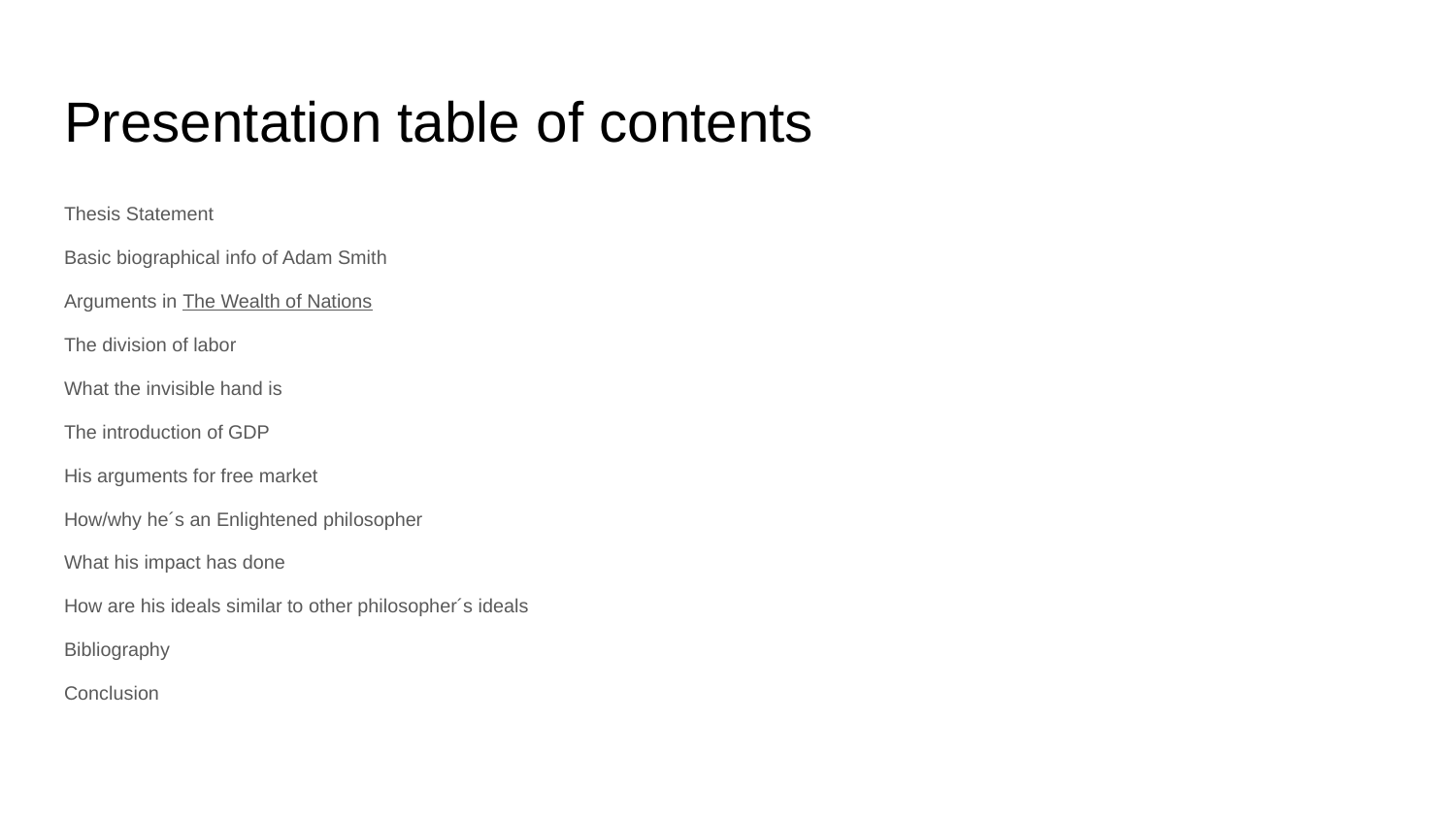

# Presentation table of contents
Thesis Statement
Basic biographical info of Adam Smith
Arguments in The Wealth of Nations
The division of labor
What the invisible hand is
The introduction of GDP
His arguments for free market
How/why he´s an Enlightened philosopher
What his impact has done
How are his ideals similar to other philosopher´s ideals
Bibliography
Conclusion